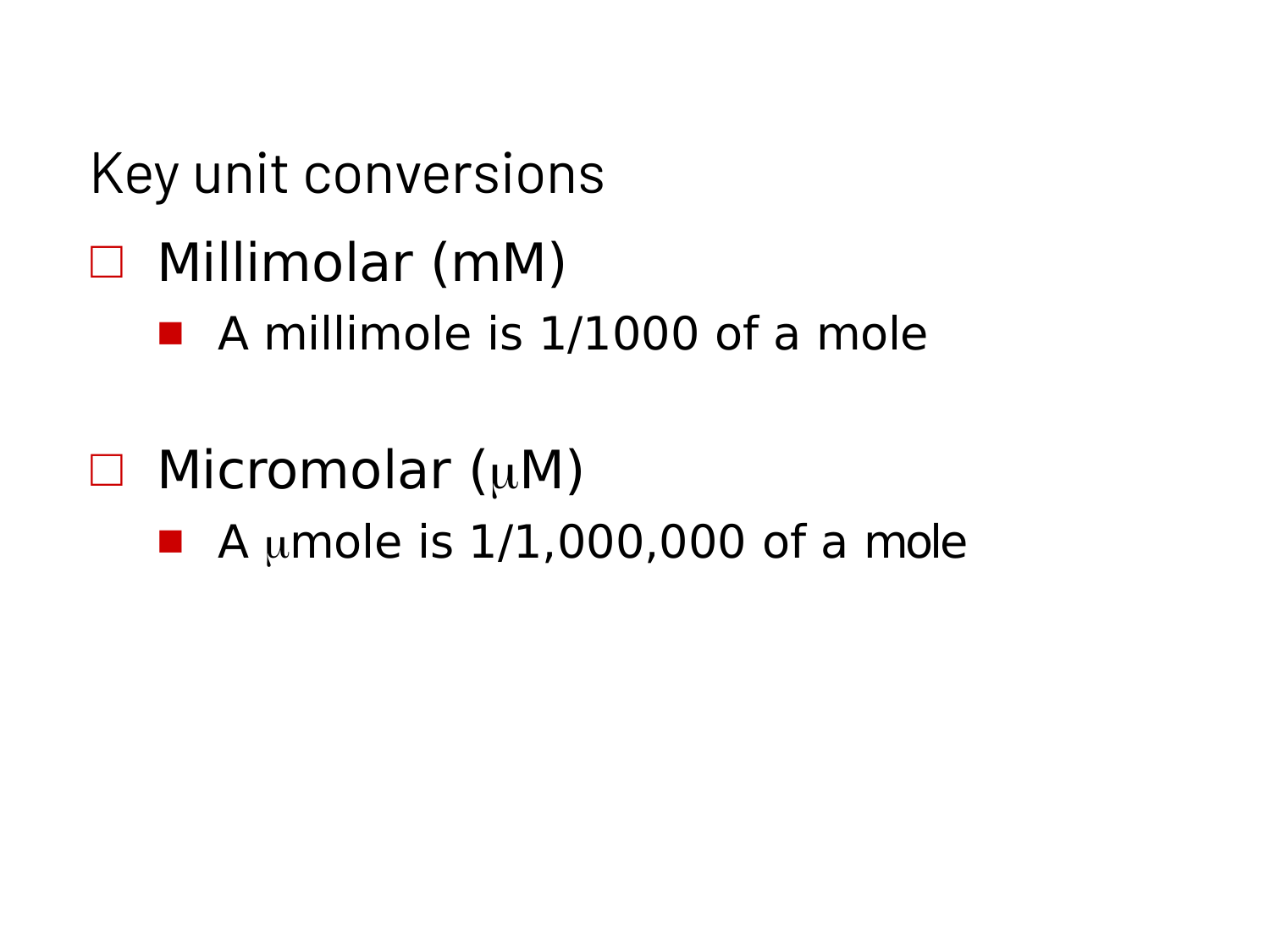

# Key unit conversions
Millimolar (mM)
A millimole is 1/1000 of a mole

Micromolar (μM)
A μmole is 1/1,000,000 of a mole